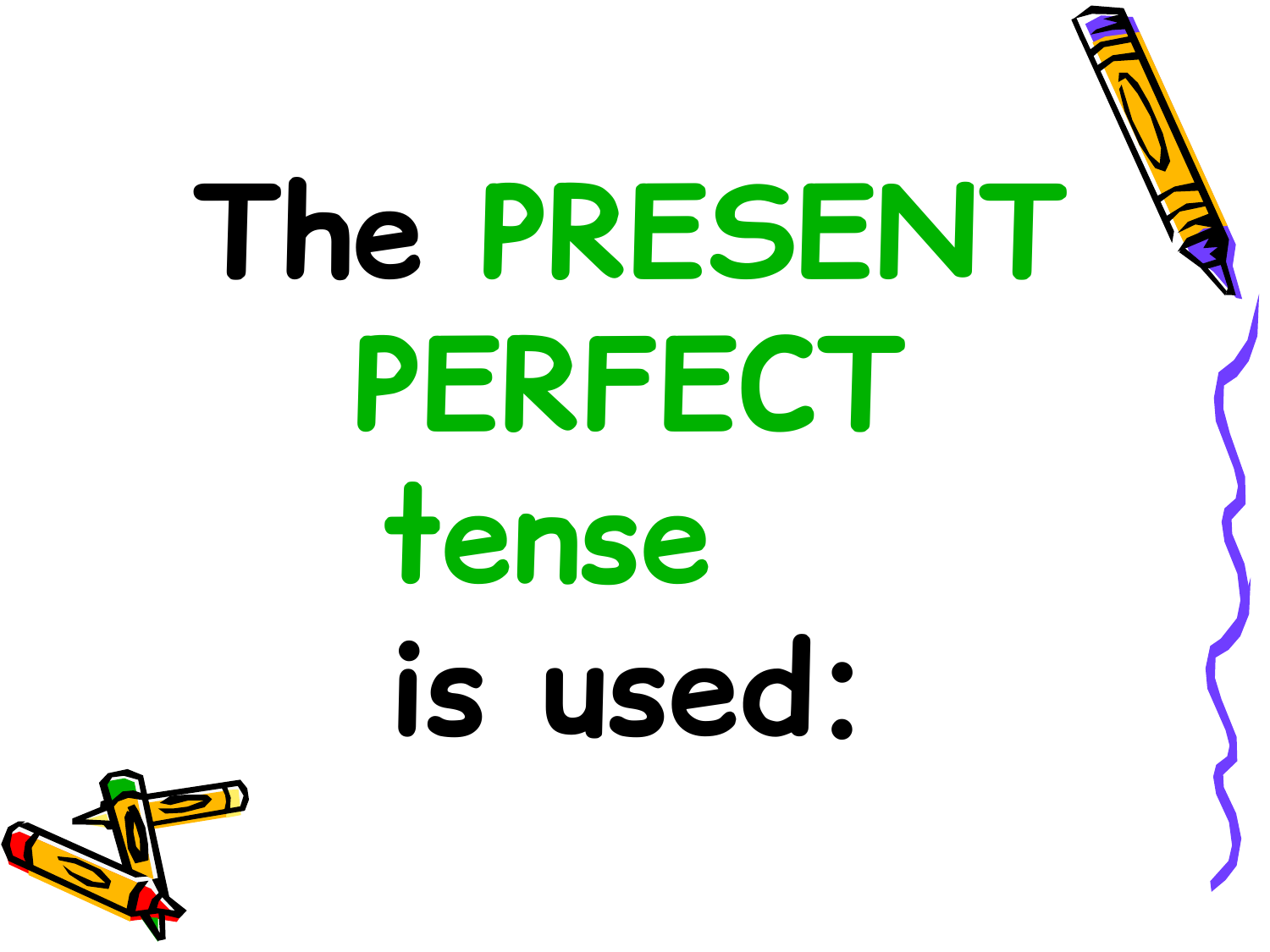

# The PRESENT PERFECT tense is used: